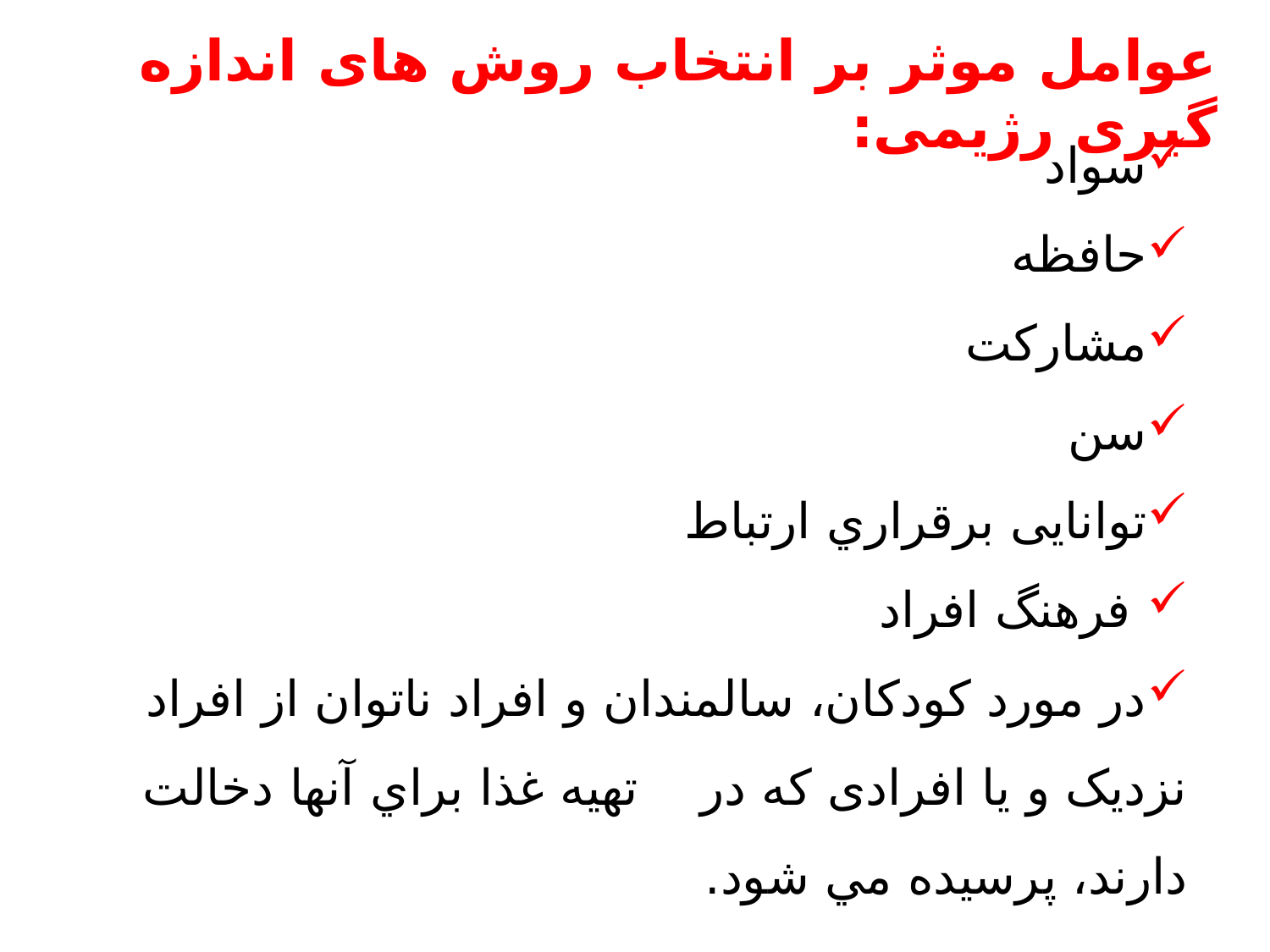

عوامل موثر بر انتخاب روش های اندازه گيری رژيمی:
سواد
حافظه
مشارکت
سن
توانايی برقراري ارتباط
 فرهنگ افراد
در مورد کودکان، سالمندان و افراد ناتوان از افراد نزديک و يا افرادی که در    تهيه غذا براي آنها دخالت دارند، پرسيده مي شود.